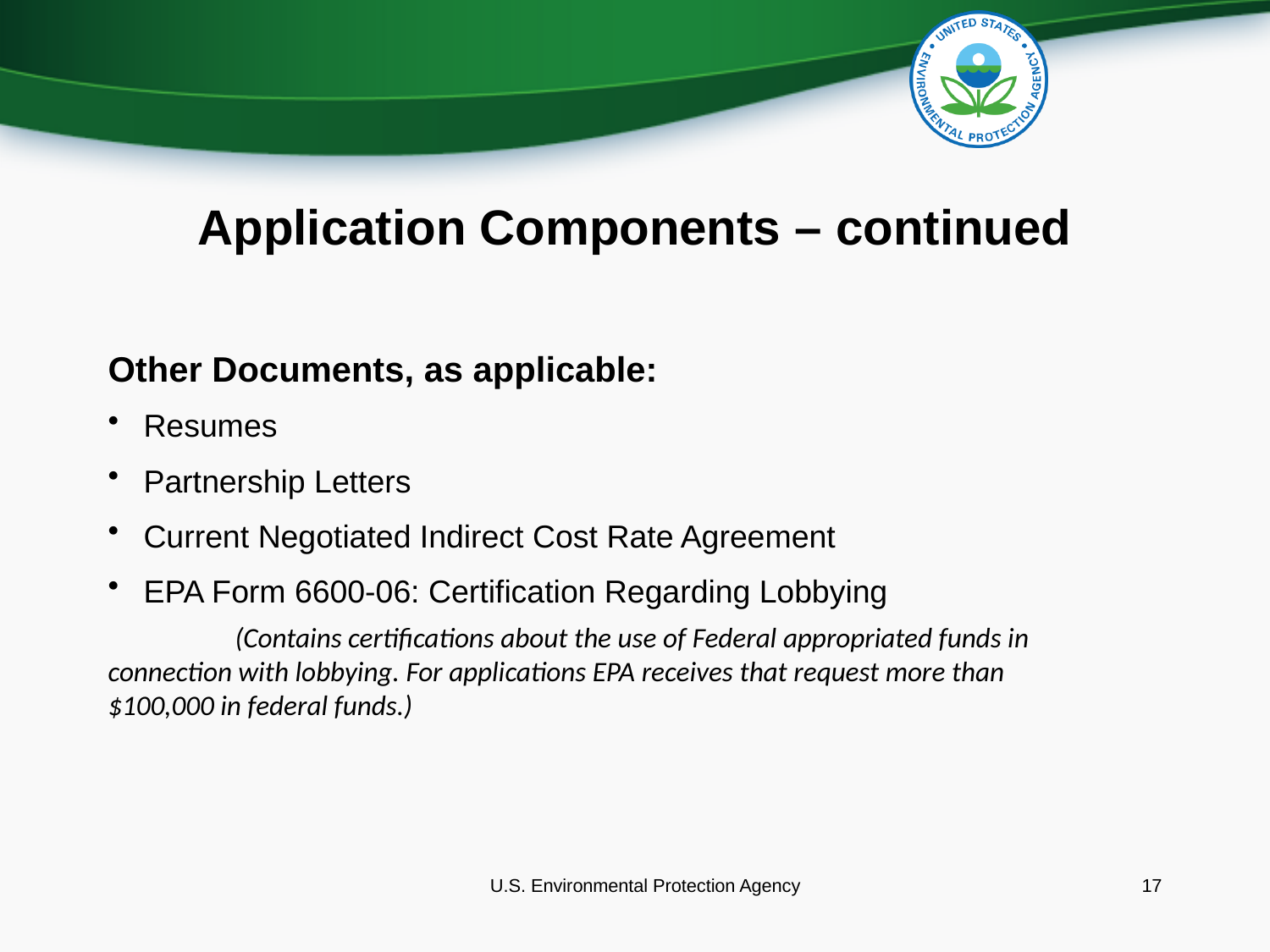

# Application Components – continued
Other Documents, as applicable:
Resumes
Partnership Letters
Current Negotiated Indirect Cost Rate Agreement
EPA Form 6600‑06: Certification Regarding Lobbying
	(Contains certifications about the use of Federal appropriated funds in 	connection with lobbying. For applications EPA receives that request more than 	$100,000 in federal funds.)
U.S. Environmental Protection Agency
17